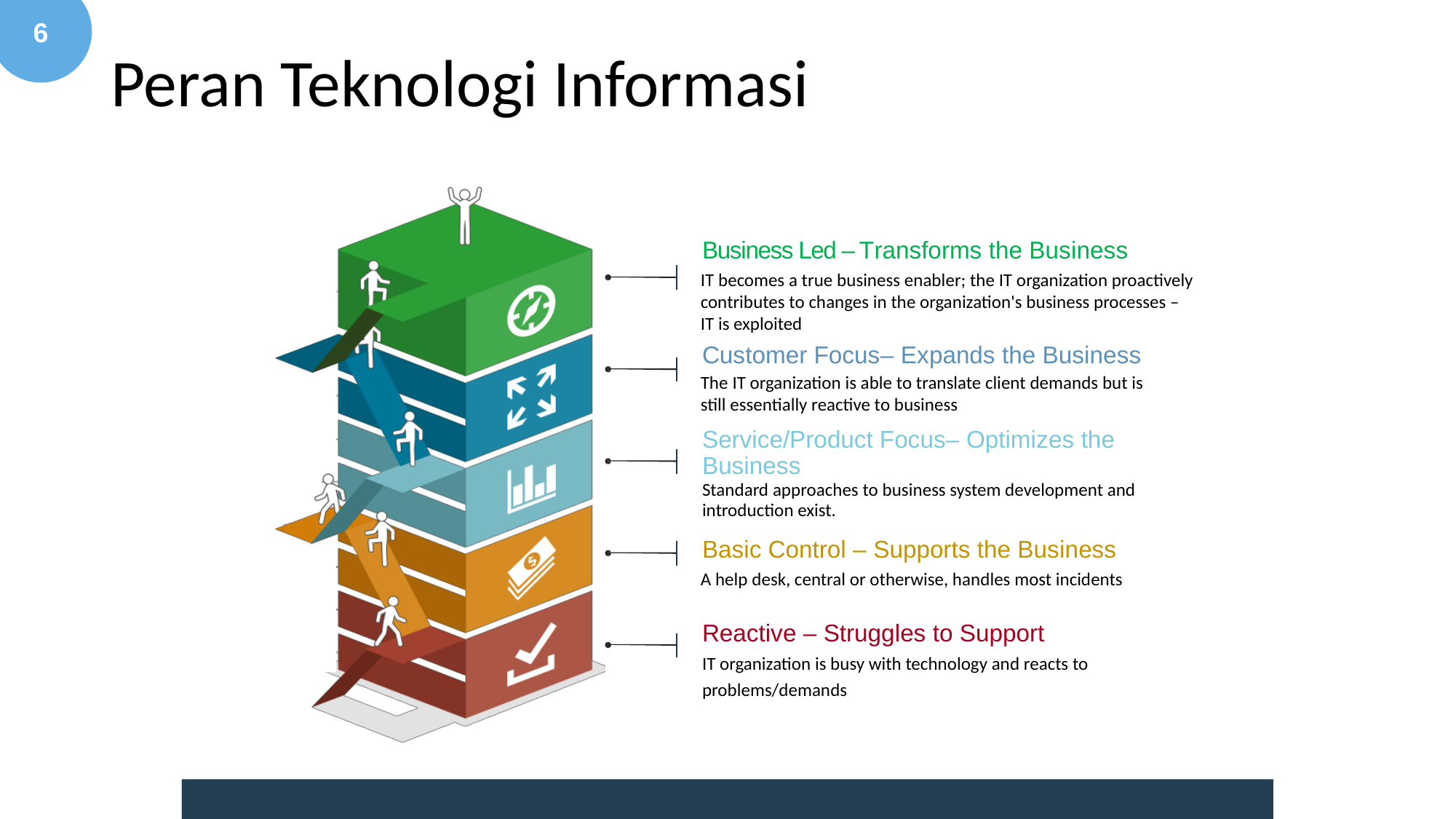

Peran Teknologi Informasi

Business Led – Transforms the Business
IT becomes a true business enabler; the IT organization proactively contributes to changes in the organization's business processes – IT is exploited

Customer Focus– Expands the Business
The IT organization is able to translate client demands but is still essentially reactive to business

Service/Product Focus– Optimizes the Business
Standard approaches to business system development and introduction exist.

Basic Control – Supports the Business
A help desk, central or otherwise, handles most incidents

Reactive – Struggles to Support
IT organization is busy with technology and reacts to problems/demands

Info-Tech Research Group

21